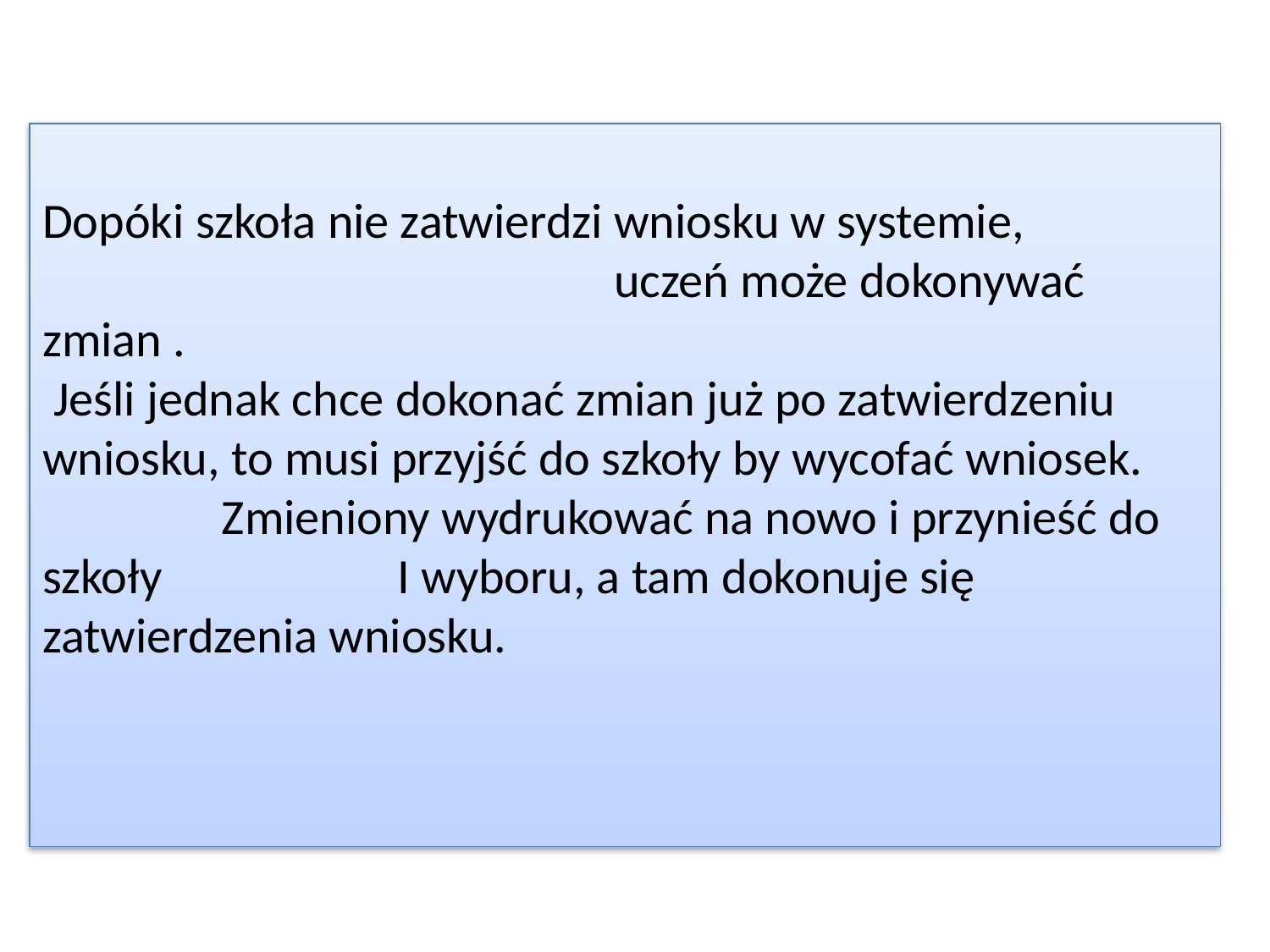

Dopóki szkoła nie zatwierdzi wniosku w systemie,                                                                    uczeń może dokonywać zmian .
 Jeśli jednak chce dokonać zmian już po zatwierdzeniu wniosku, to musi przyjść do szkoły by wycofać wniosek.                      Zmieniony wydrukować na nowo i przynieść do szkoły                     I wyboru, a tam dokonuje się zatwierdzenia wniosku.